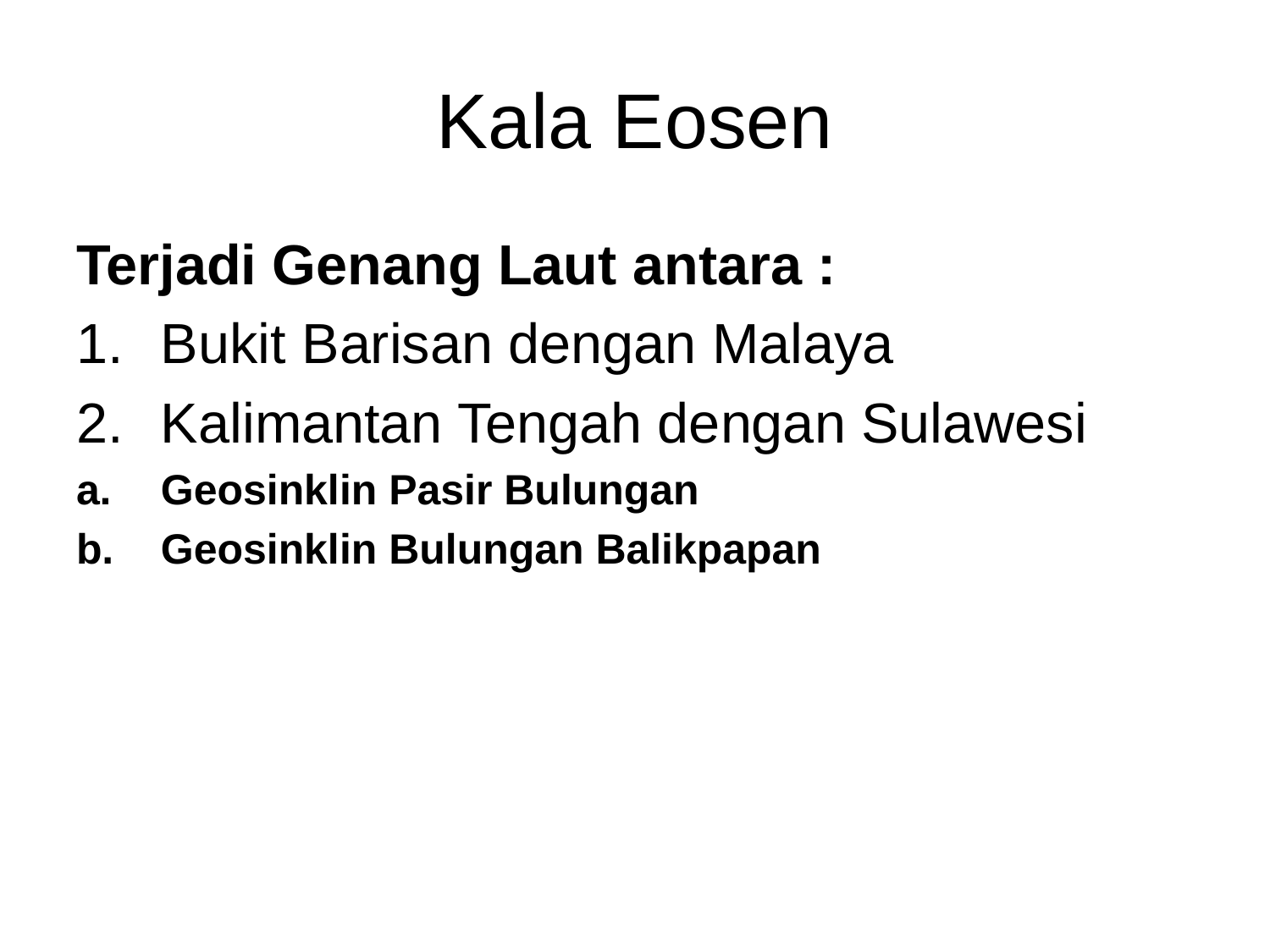

# Kala Eosen
Terjadi Genang Laut antara :
Bukit Barisan dengan Malaya
Kalimantan Tengah dengan Sulawesi
Geosinklin Pasir Bulungan
Geosinklin Bulungan Balikpapan